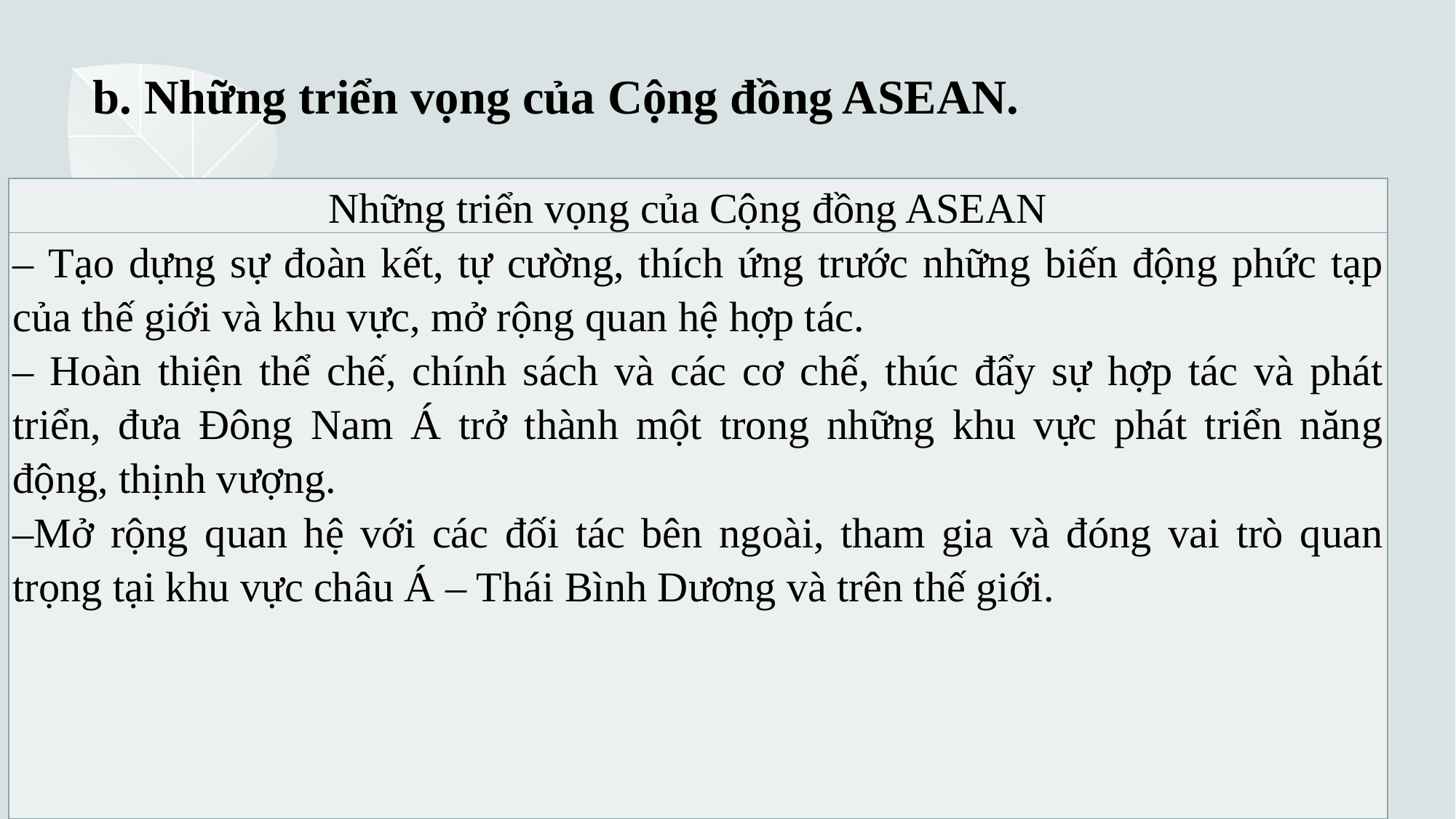

#
b. Những triển vọng của Cộng đồng ASEAN.
| Những triển vọng của Cộng đồng ASEAN |
| --- |
| – Tạo dựng sự đoàn kết, tự cường, thích ứng trước những biến động phức tạp của thế giới và khu vực, mở rộng quan hệ hợp tác. – Hoàn thiện thể chế, chính sách và các cơ chế, thúc đẩy sự hợp tác và phát triển, đưa Đông Nam Á trở thành một trong những khu vực phát triển năng động, thịnh vượng. –Mở rộng quan hệ với các đối tác bên ngoài, tham gia và đóng vai trò quan trọng tại khu vực châu Á – Thái Bình Dương và trên thế giới. |